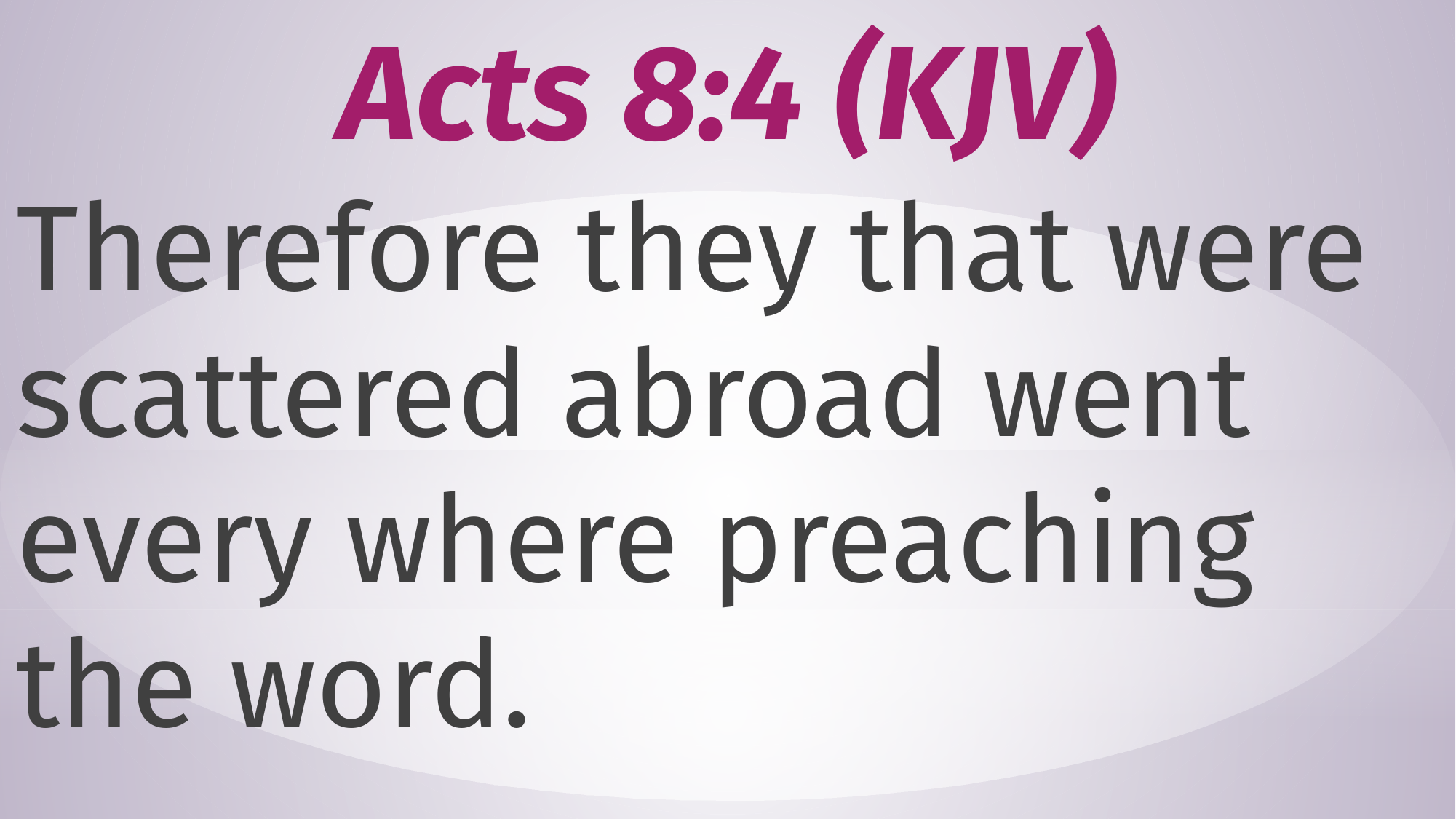

# Acts 8:4 (KJV)
Therefore they that were scattered abroad went every where preaching the word.